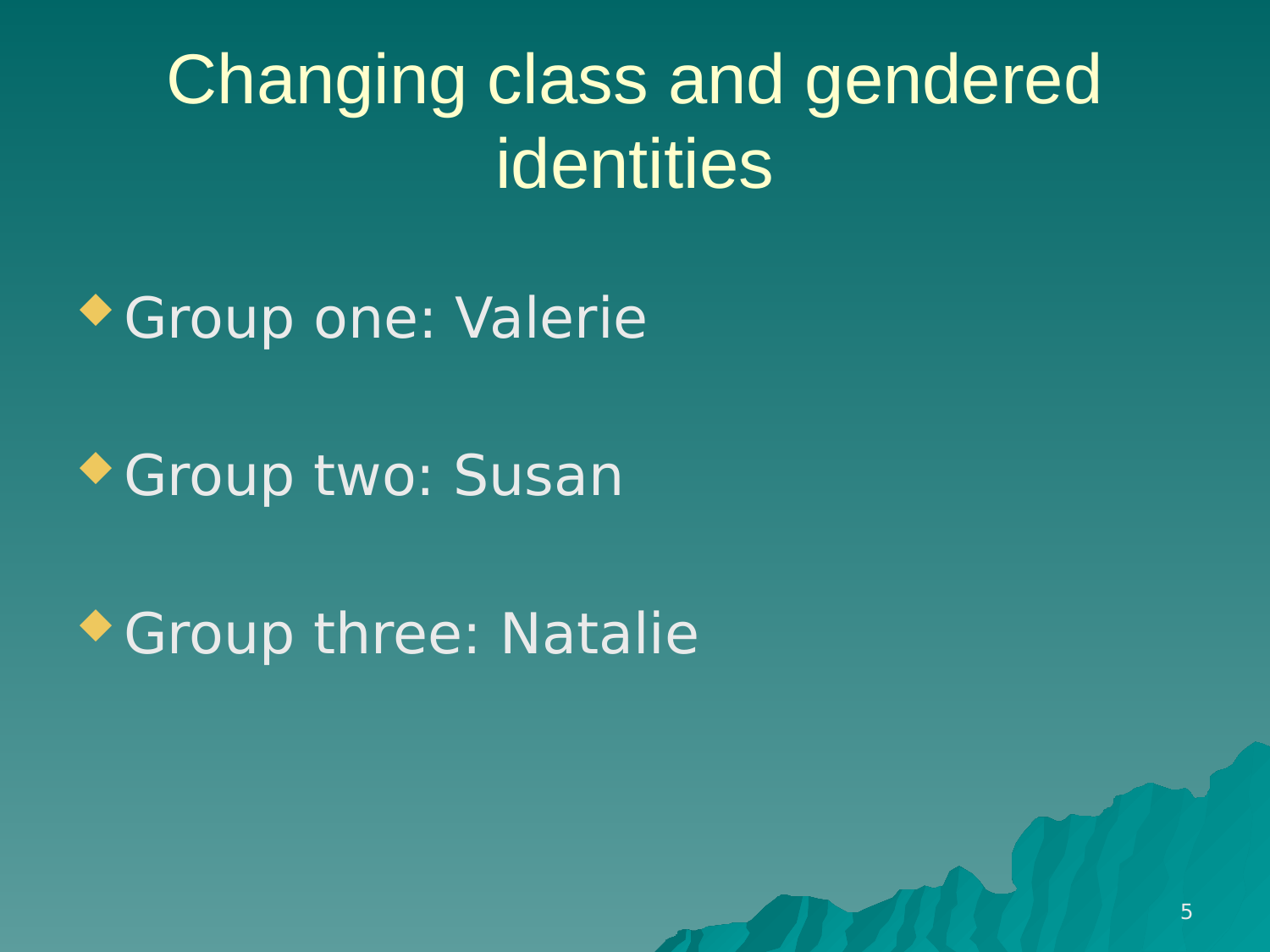

# Changing class and gendered identities
Group one: Valerie

Group two: Susan

Group three: Natalie
5